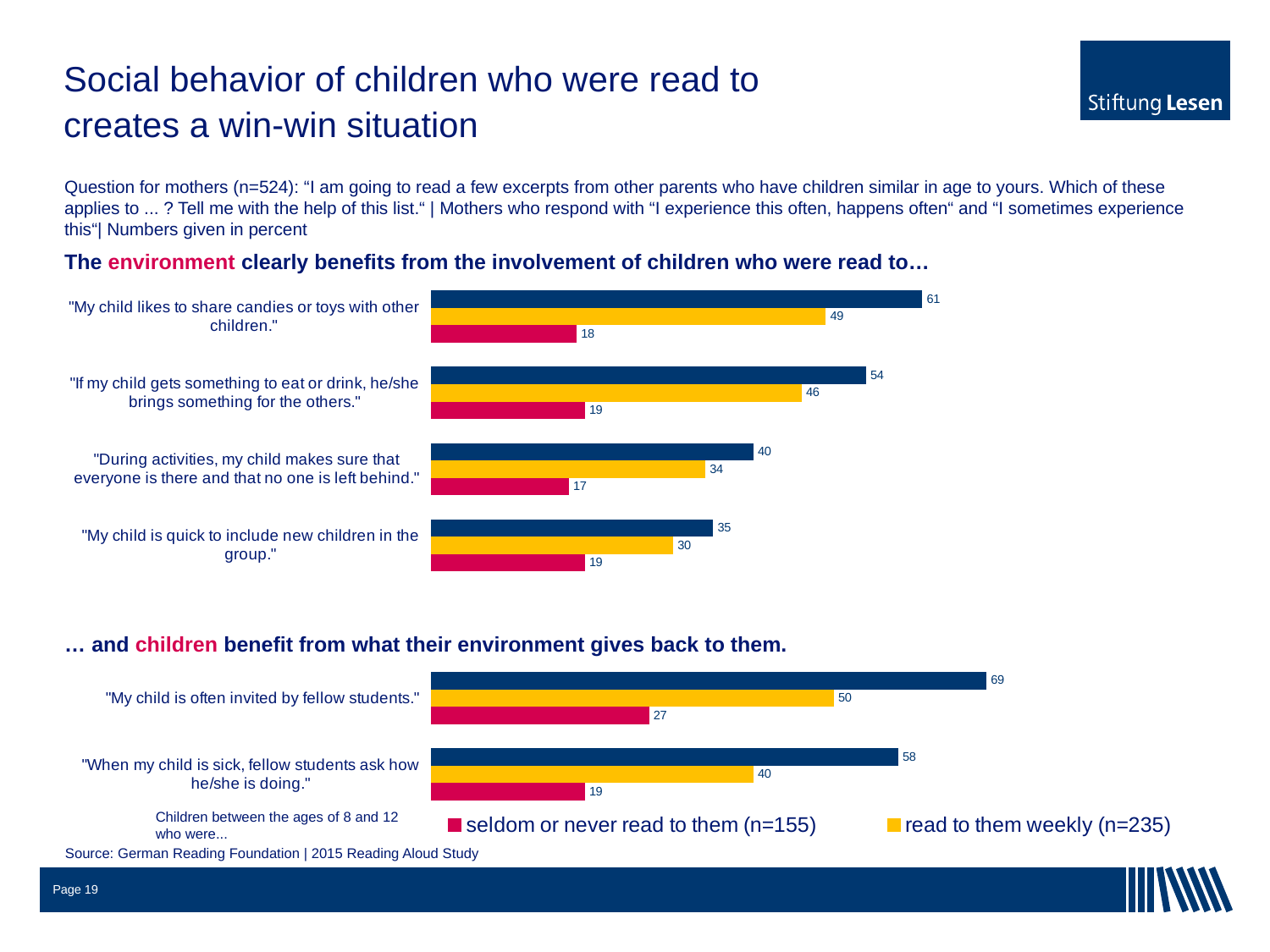

# Social behavior of children who were read to creates a win-win situation
Question for mothers (n=524): “I am going to read a few excerpts from other parents who have children similar in age to yours. Which of these applies to ... ? Tell me with the help of this list.“ | Mothers who respond with “I experience this often, happens often“ and “I sometimes experience this“| Numbers given in percent
The environment clearly benefits from the involvement of children who were read to…

### Chart

| Category | read to them daily (n=134) | read to them weekly (n=235) | seldom or never read to them (n=155) |
|---|---|---|---|
| "My child likes to share candies or toys with other children." | 61.0 | 49.0 | 18.0 |
| "If my child gets something to eat or drink, he/she brings something for the others." | 54.0 | 46.0 | 19.0 |
| "During activities, my child makes sure that everyone is there and that no one is left behind." | 40.0 | 34.0 | 17.0 |
| "My child is quick to include new children in the group." | 35.0 | 30.0 | 19.0 |
|  | None | None | None |
| "My child is often invited by fellow students." | 69.0 | 50.0 | 27.0 |
| "When my child is sick, fellow students ask how he/she is doing." | 58.0 | 40.0 | 19.0 |
… and children benefit from what their environment gives back to them.
Children between the ages of 8 and 12
who were...
Source: German Reading Foundation | 2015 Reading Aloud Study
Page 19
19.01.2018
Institut für Lese- und Medienforschung der Stiftung Lesen | Dr. Simone C. Ehmig
28